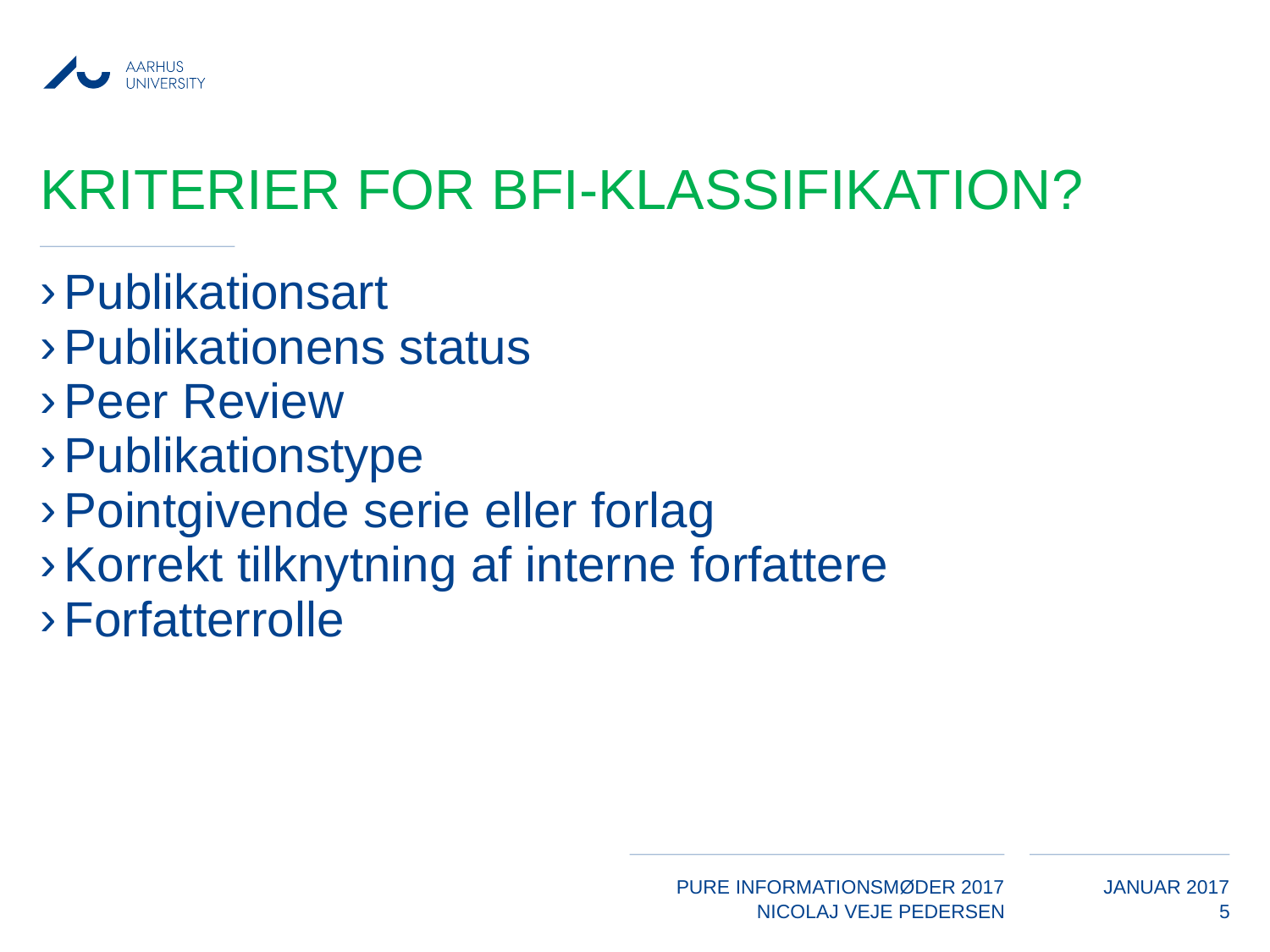

# Kriterier for bfi-klassifikation?
Publikationsart
Publikationens status
Peer Review
Publikationstype
Pointgivende serie eller forlag
Korrekt tilknytning af interne forfattere
Forfatterrolle
5